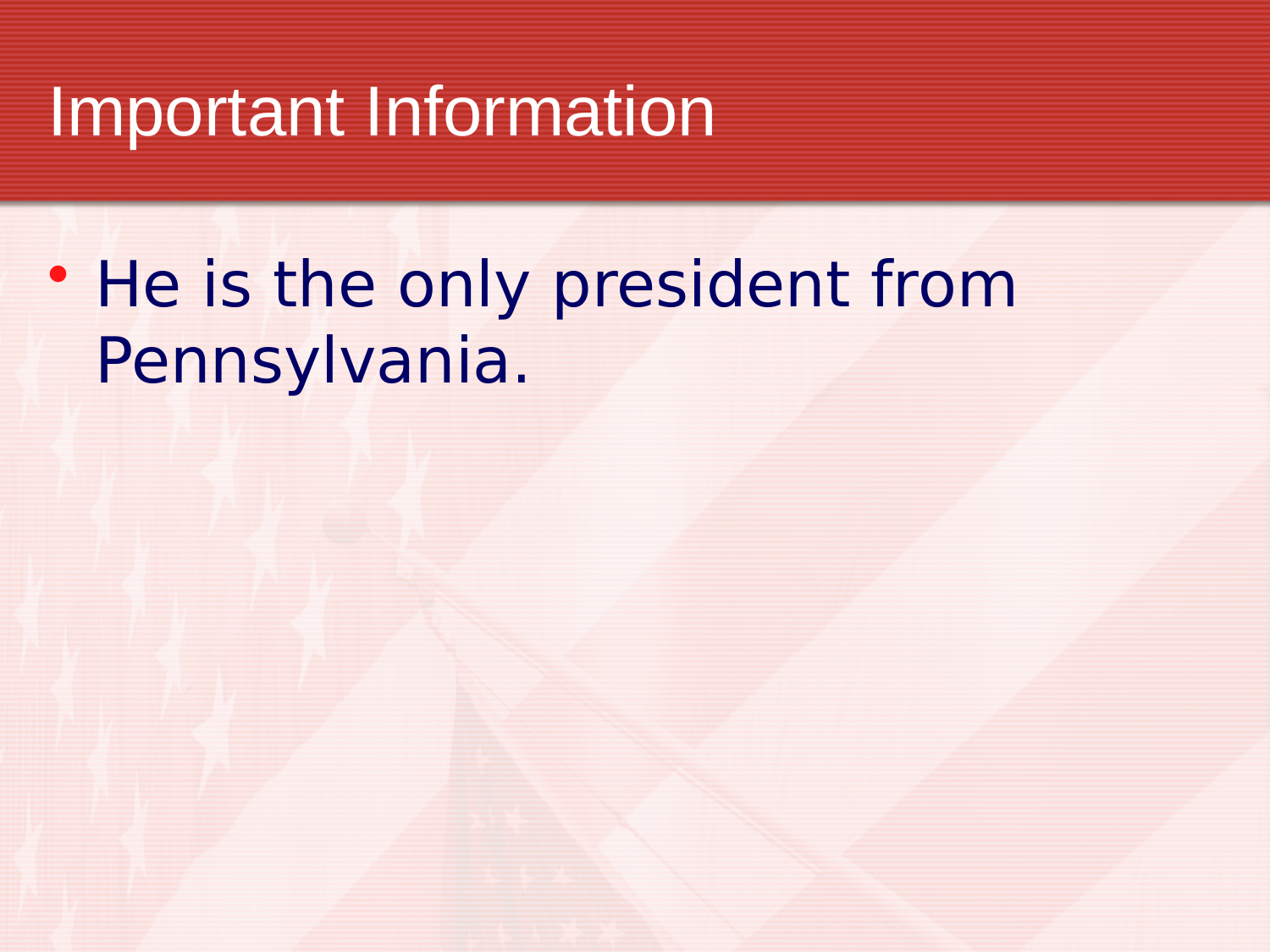

# Important Information
He is the only president from Pennsylvania.